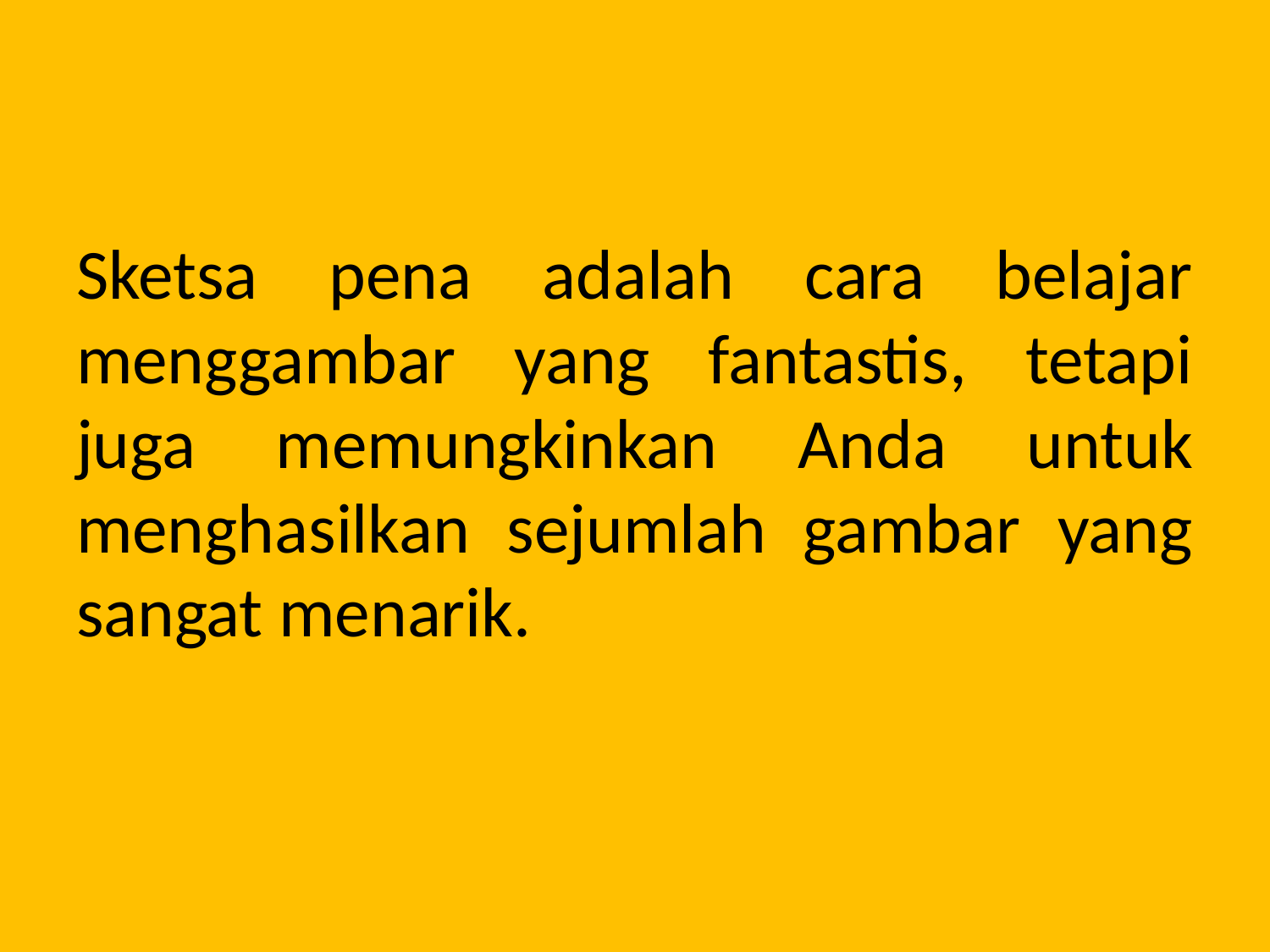

Sketsa pena adalah cara belajar menggambar yang fantastis, tetapi juga memungkinkan Anda untuk menghasilkan sejumlah gambar yang sangat menarik.